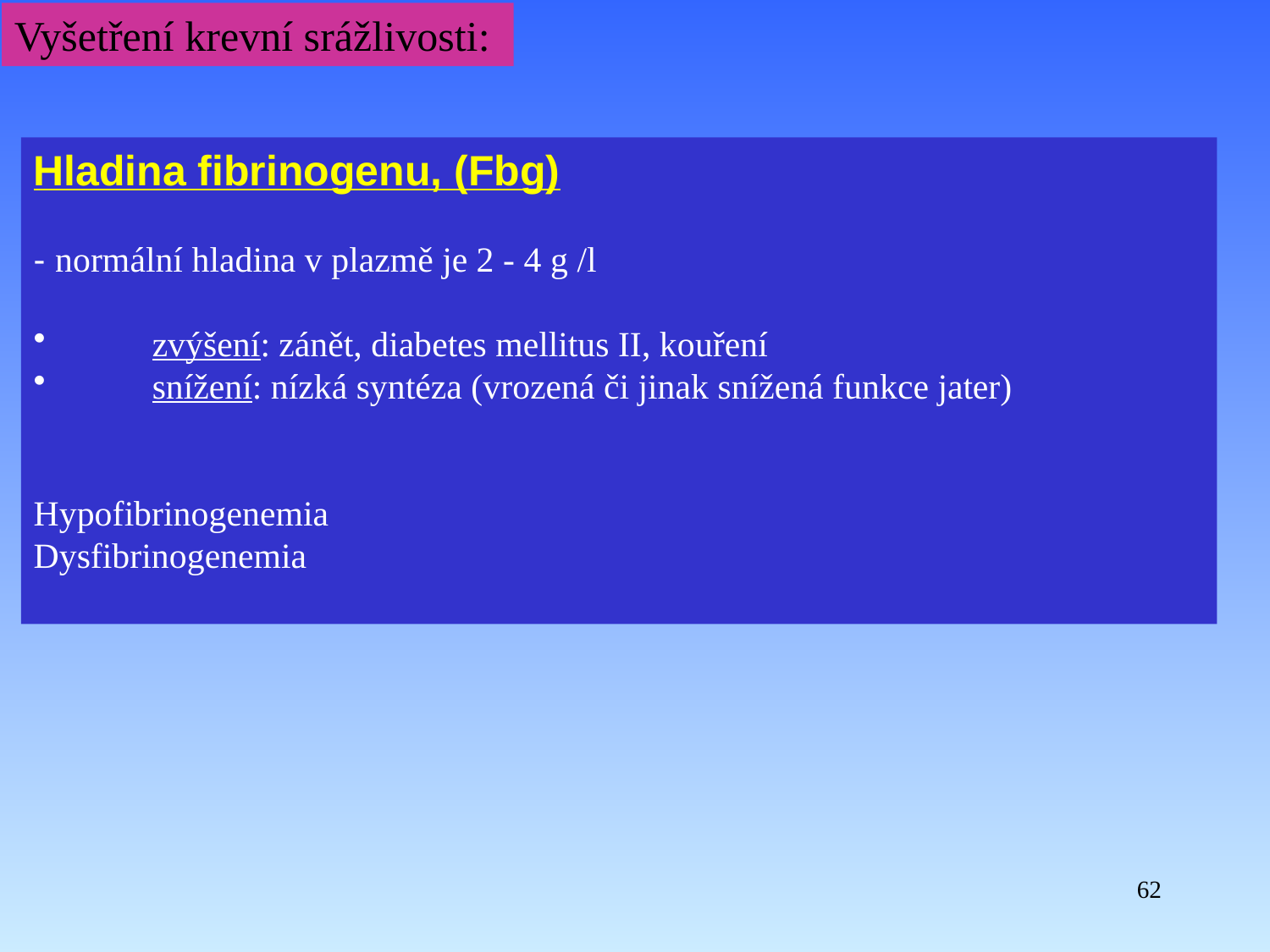

Vyšetření krevní srážlivosti:
Hladina fibrinogenu, (Fbg)

- normální hladina v plazmě je 2 - 4 g /l

zvýšení: zánět, diabetes mellitus II, kouření
snížení: nízká syntéza (vrozená či jinak snížená funkce jater)

Hypofibrinogenemia
Dysfibrinogenemia

62